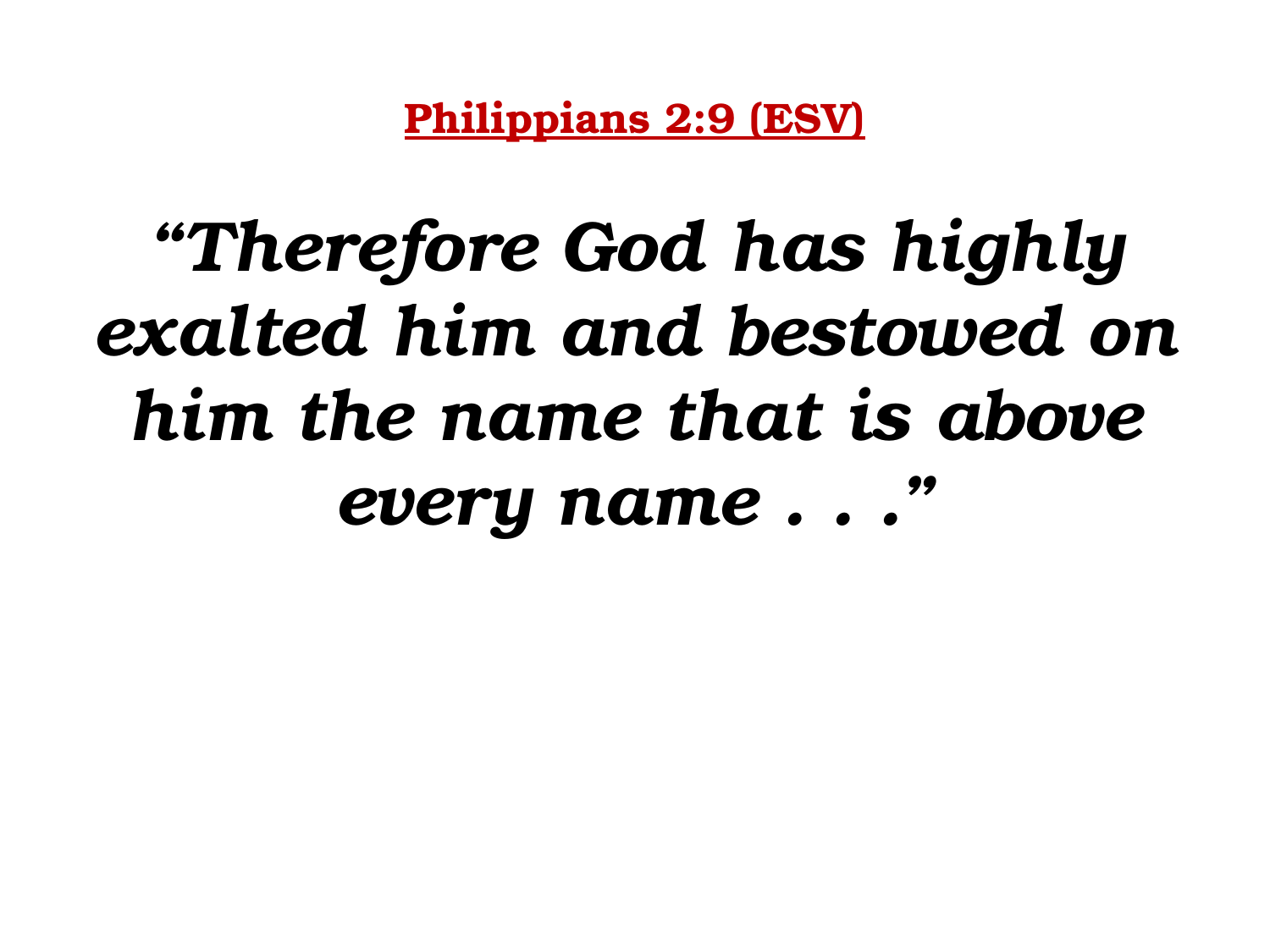

Philippians 2:9 (ESV)

“Therefore God has highly exalted him and bestowed on him the name that is above every name . . .”